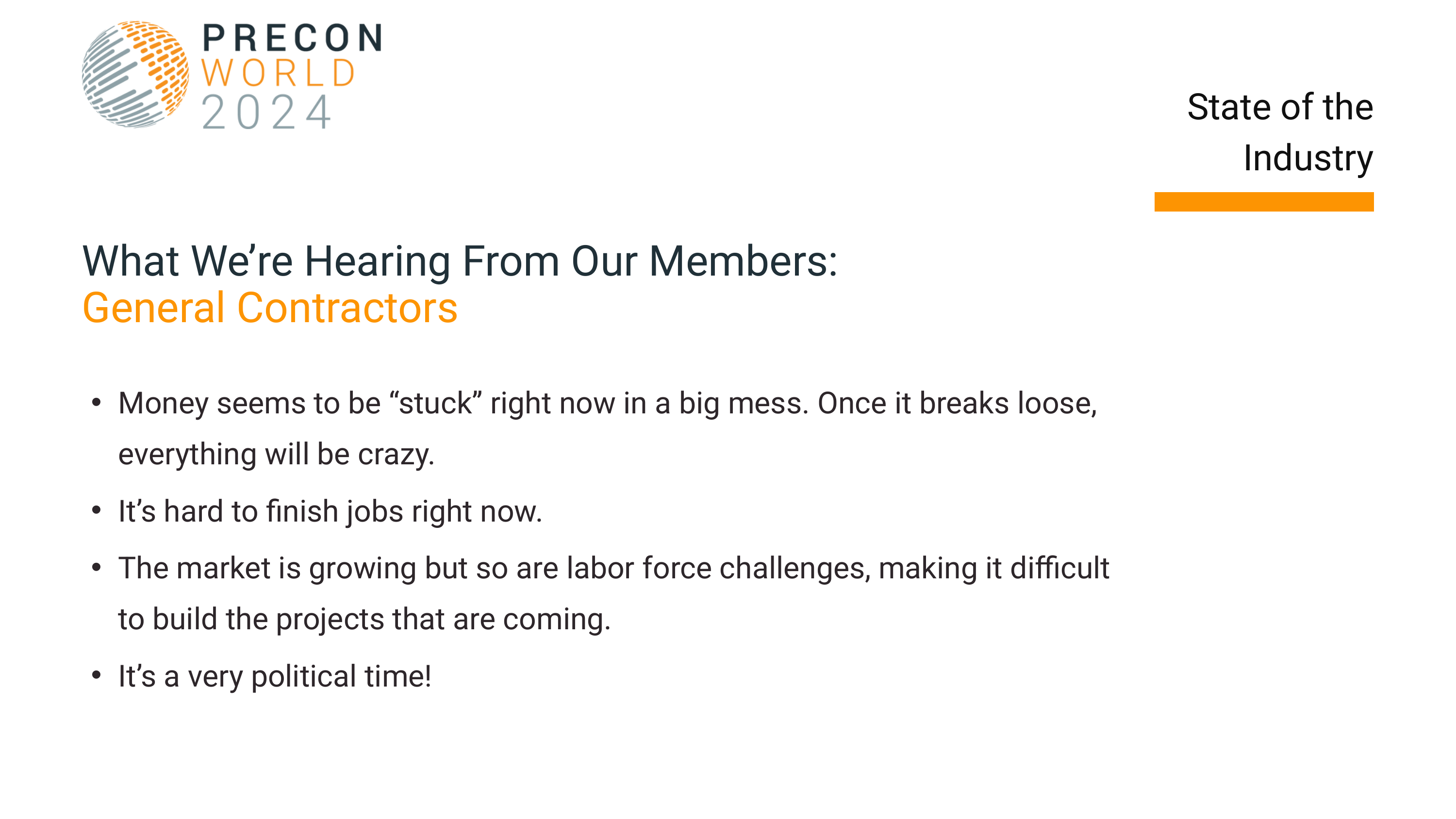

State of the
Industry

What We’re Hearing From Our Members:
General Contractors
Money seems to be “stuck” right now in a big mess. Once it breaks loose, everything will be crazy.
It’s hard to finish jobs right now.
The market is growing but so are labor force challenges, making it difficult to build the projects that are coming.
It’s a very political time!